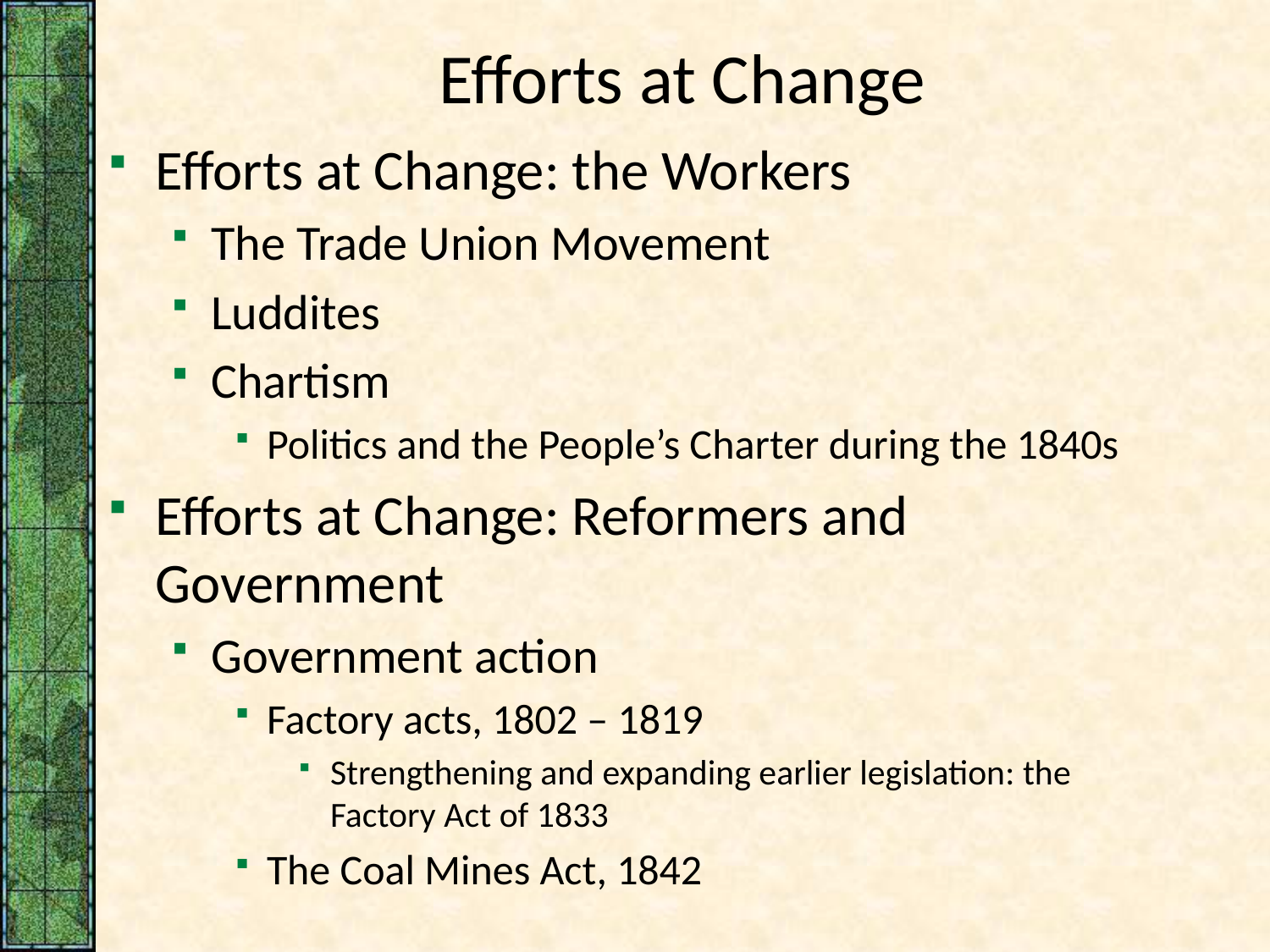

# Efforts at Change
Efforts at Change: the Workers
The Trade Union Movement
Luddites
Chartism
Politics and the People’s Charter during the 1840s
Efforts at Change: Reformers and Government
Government action
Factory acts, 1802 – 1819
Strengthening and expanding earlier legislation: the Factory Act of 1833
The Coal Mines Act, 1842